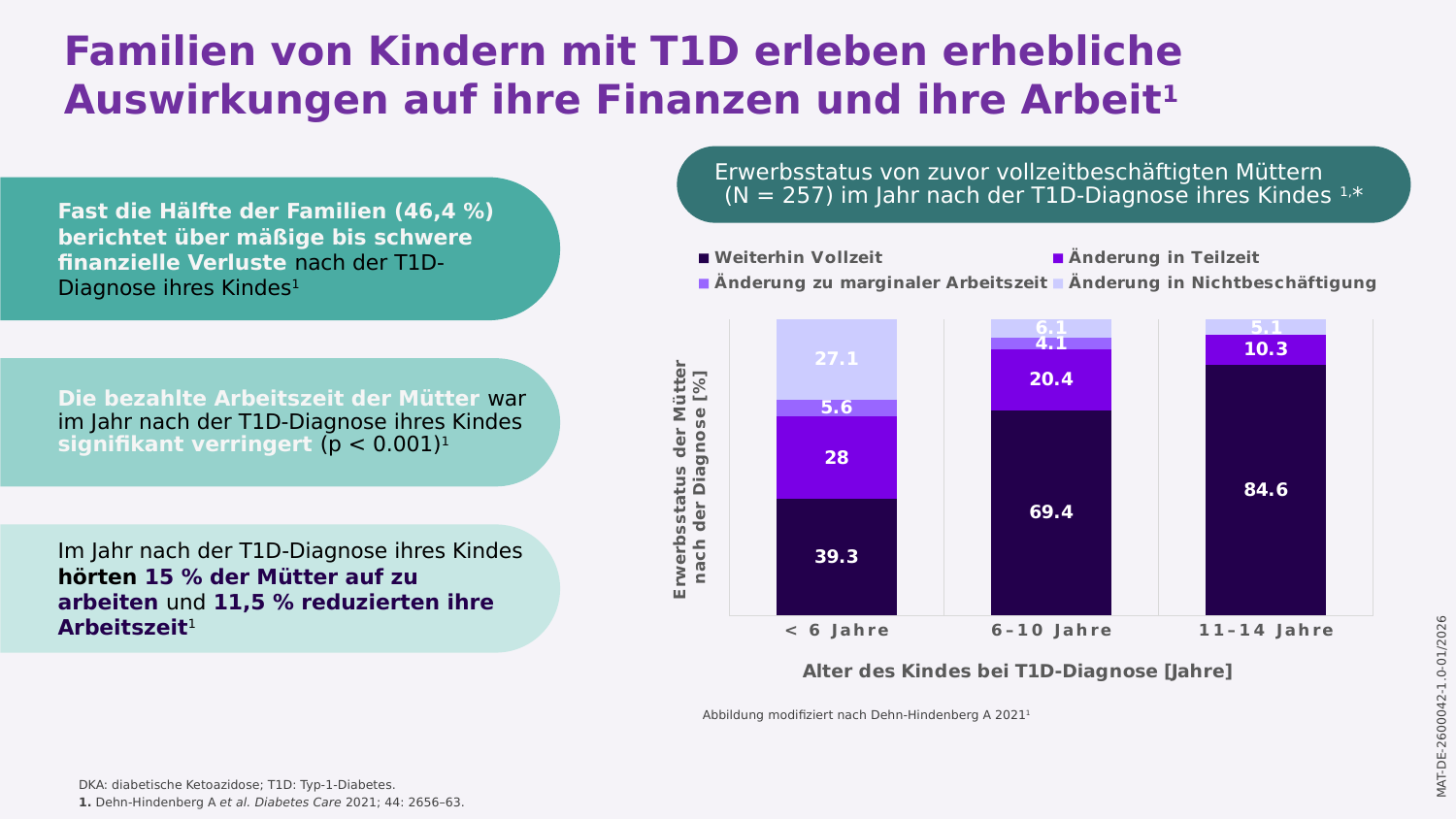

Familien von Kindern mit T1D erleben erhebliche Auswirkungen auf ihre Finanzen und ihre Arbeit1
Fast die Hälfte der Familien (46,4 %) berichtet über mäßige bis schwere finanzielle Verluste nach der T1D-Diagnose ihres Kindes1
Erwerbsstatus von zuvor vollzeitbeschäftigten Müttern        (N = 257) im Jahr nach der T1D-Diagnose ihres Kindes 1,*
Die bezahlte Arbeitszeit der Mütter war im Jahr nach der T1D-Diagnose ihres Kindes signifikant verringert (p < 0.001)1

### Chart

| Category | Weiterhin Vollzeit | Änderung in Teilzeit | Änderung zu marginaler Arbeitszeit | Änderung in Nichtbeschäftigung |
|---|---|---|---|---|
| < 6 Jahre | 39.3 | 28.0 | 5.6 | 27.1 |
| 6–10 Jahre | 69.4 | 20.4 | 4.1 | 6.1 |
| 11–14 Jahre | 84.6 | 10.3 | 0.0 | 5.1 |
Im Jahr nach der T1D-Diagnose ihres Kindes hörten 15 % der Mütter auf zu arbeiten und 11,5 % reduzierten ihre Arbeitszeit1
Abbildung modifiziert nach Dehn-Hindenberg A 20211
DKA: diabetische Ketoazidose; T1D: Typ-1-Diabetes.
1. Dehn-Hindenberg A et al. Diabetes Care 2021; 44: 2656–63.